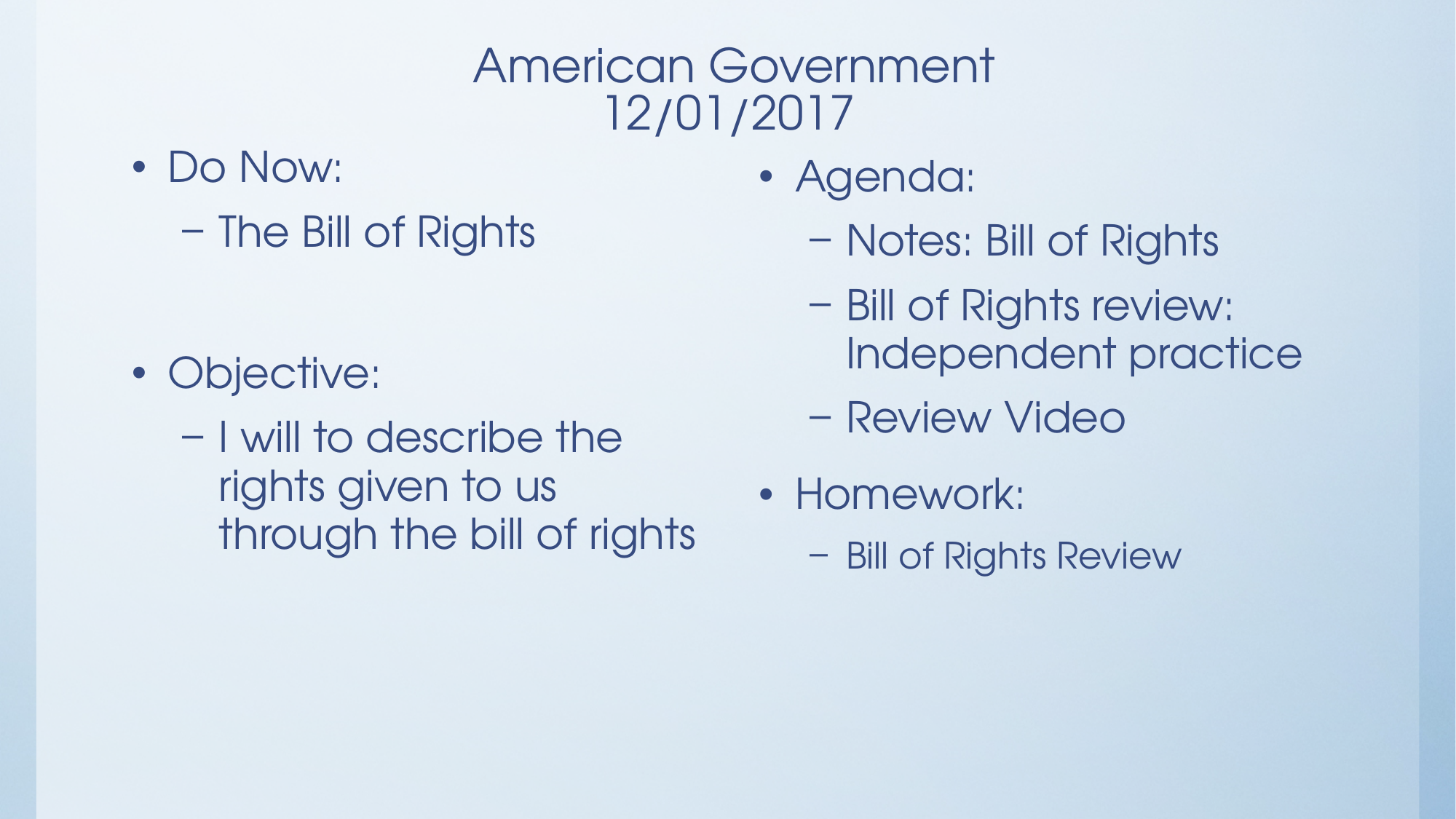

# American Government 12/01/2017
Do Now:
The Bill of Rights

Objective:
I will to describe the rights given to us through the bill of rights
Agenda:
Notes: Bill of Rights
Bill of Rights review: Independent practice
Review Video
Homework:
Bill of Rights Review